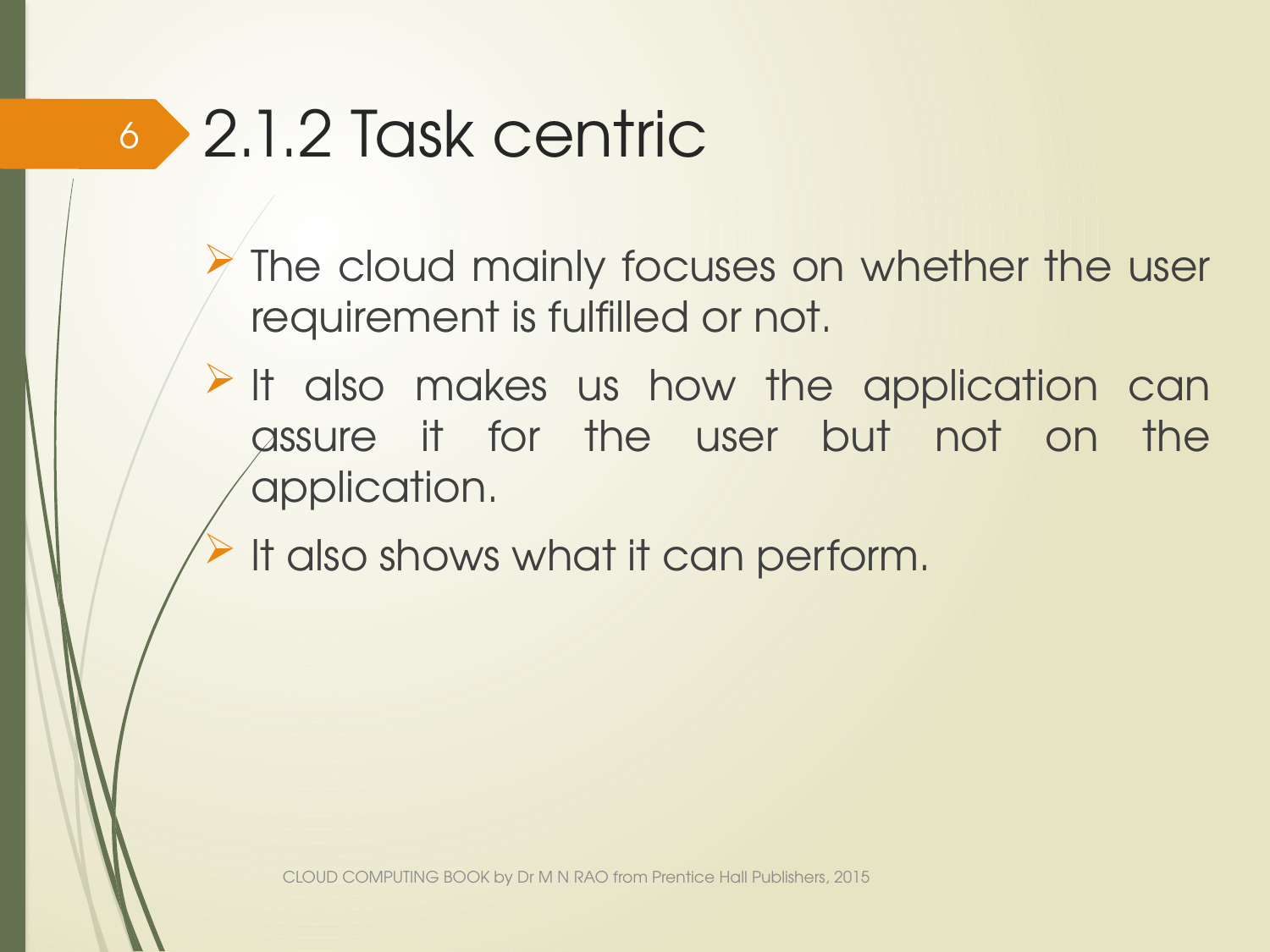

# 2.1.2 Task centric
6
The cloud mainly focuses on whether the user requirement is fulfilled or not.
It also makes us how the application can assure it for the user but not on the application.
It also shows what it can perform.
CLOUD COMPUTING BOOK by Dr M N RAO from Prentice Hall Publishers, 2015